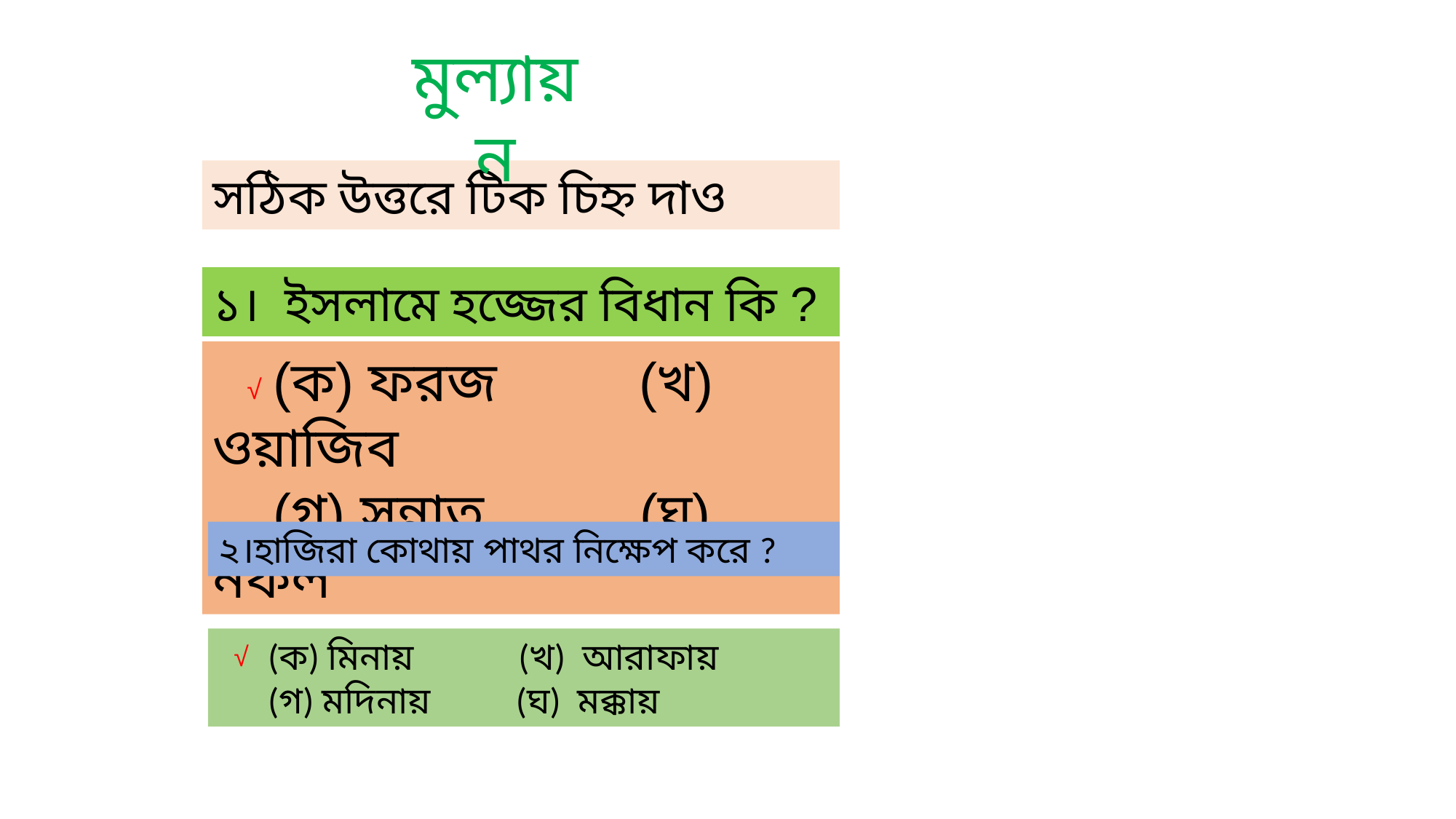

মুল্যায়ন
সঠিক উত্তরে টিক চিহ্ন দাও
১।  ইসলামে হজ্জের বিধান কি ?
    (ক) ফরজ          (খ) ওয়াজিব
    (গ) সুন্নাত           (ঘ)  নফল
√
২।হাজিরা কোথায় পাথর নিক্ষেপ করে ?
      (ক) মিনায়           (খ)  আরাফায়
      (গ) মদিনায়         (ঘ)  মক্কায়
√